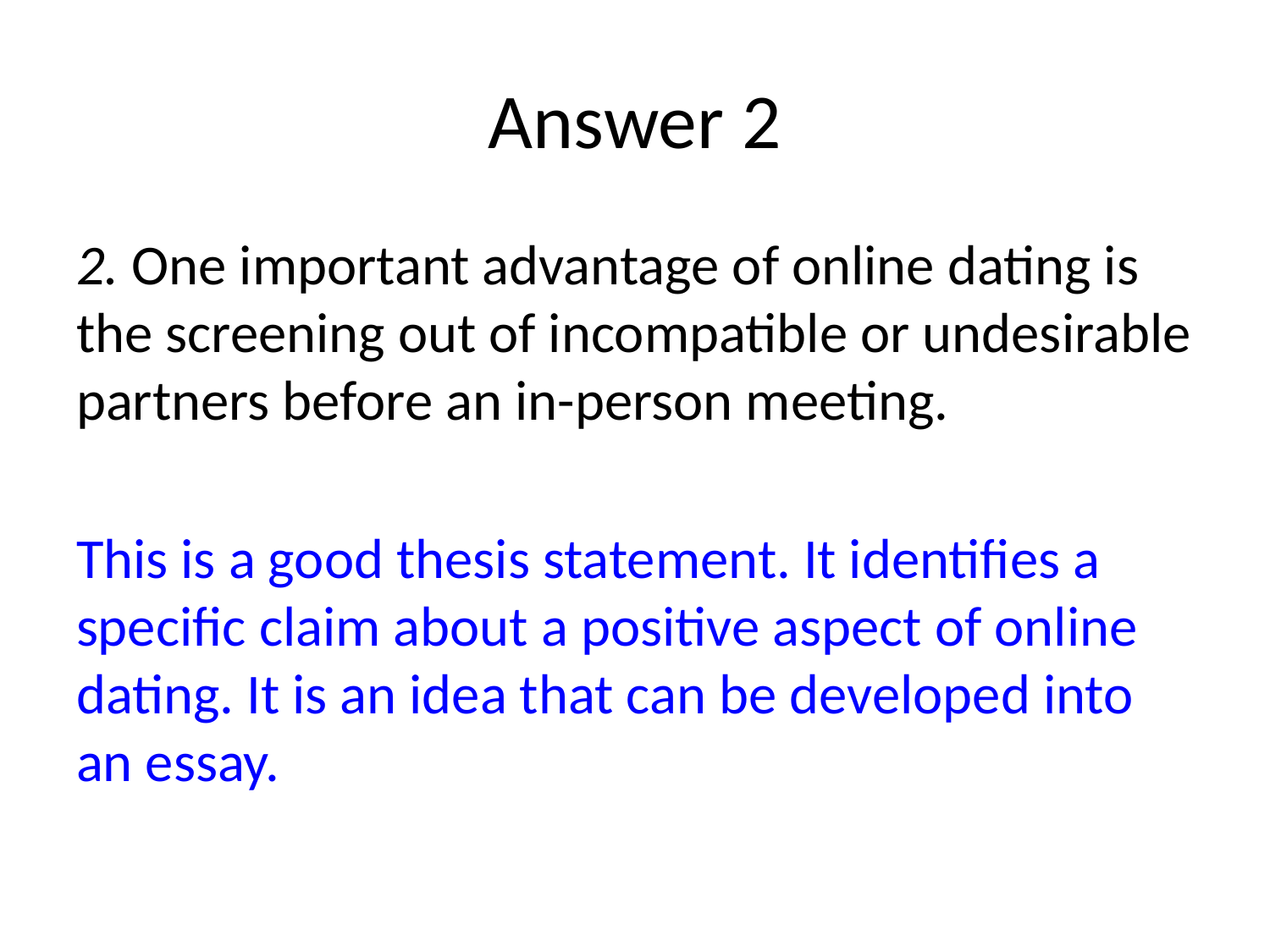

# Answer 2
2. One important advantage of online dating is the screening out of incompatible or undesirable partners before an in-person meeting.

This is a good thesis statement. It identifies a specific claim about a positive aspect of online dating. It is an idea that can be developed into an essay.